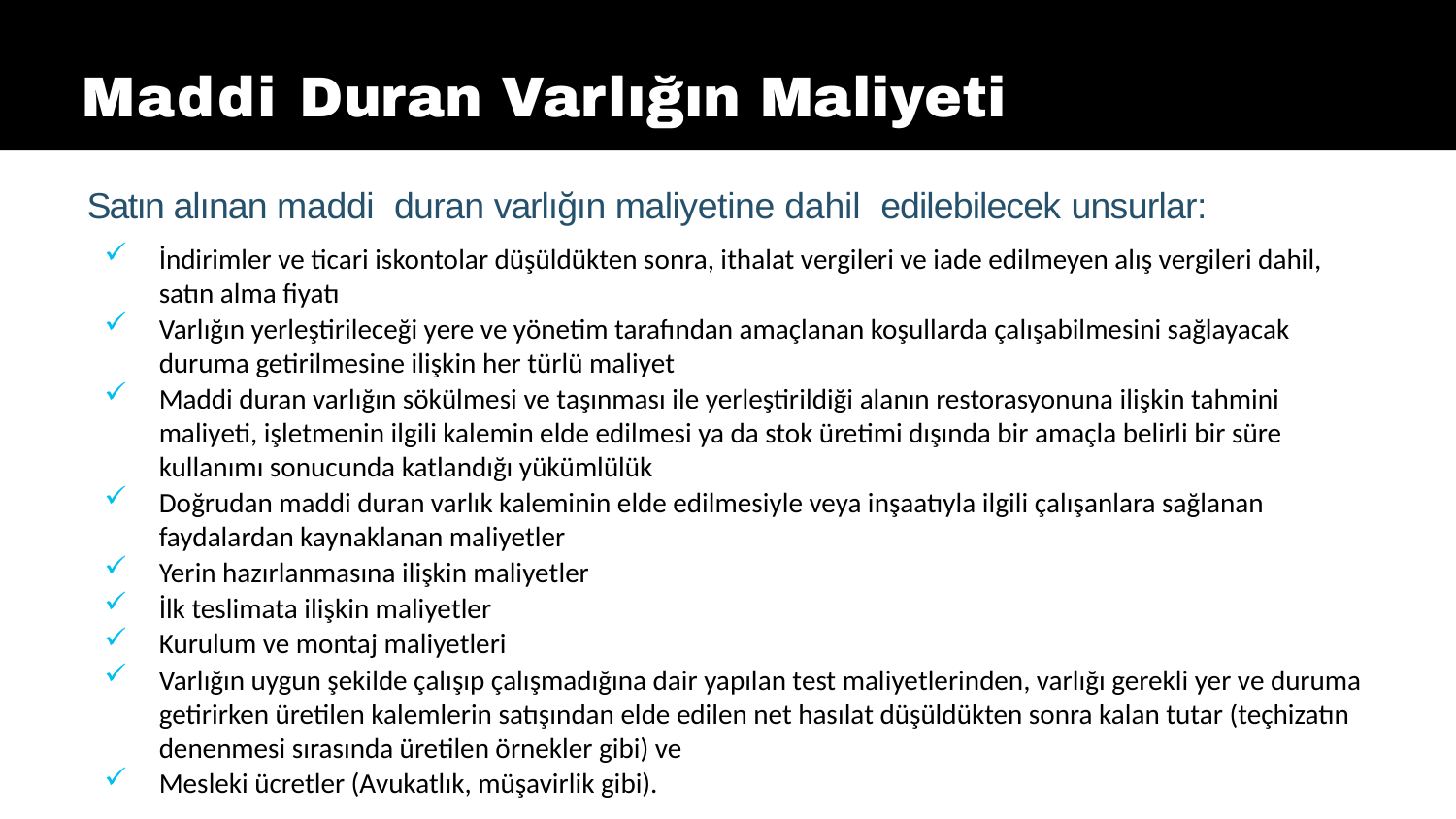

# Maddi Duran Varlığın Maliyeti
Satın alınan maddi  duran varlığın maliyetine dahil  edilebilecek unsurlar:
İndirimler ve ticari iskontolar düşüldükten sonra, ithalat vergileri ve iade edilmeyen alış vergileri dahil, satın alma fiyatı
Varlığın yerleştirileceği yere ve yönetim tarafından amaçlanan koşullarda çalışabilmesini sağlayacak duruma getirilmesine ilişkin her türlü maliyet
Maddi duran varlığın sökülmesi ve taşınması ile yerleştirildiği alanın restorasyonuna ilişkin tahmini maliyeti, işletmenin ilgili kalemin elde edilmesi ya da stok üretimi dışında bir amaçla belirli bir süre kullanımı sonucunda katlandığı yükümlülük
Doğrudan maddi duran varlık kaleminin elde edilmesiyle veya inşaatıyla ilgili çalışanlara sağlanan faydalardan kaynaklanan maliyetler
Yerin hazırlanmasına ilişkin maliyetler
İlk teslimata ilişkin maliyetler
Kurulum ve montaj maliyetleri
Varlığın uygun şekilde çalışıp çalışmadığına dair yapılan test maliyetlerinden, varlığı gerekli yer ve duruma getirirken üretilen kalemlerin satışından elde edilen net hasılat düşüldükten sonra kalan tutar (teçhizatın denenmesi sırasında üretilen örnekler gibi) ve
Mesleki ücretler (Avukatlık, müşavirlik gibi).
Satın  Alma  Fiyatı
Satın  Alma  Giderleri
Amaçlanan  Kullanıma  Getirilmesi  İçin Yapılan  Diğer  Maliyetler